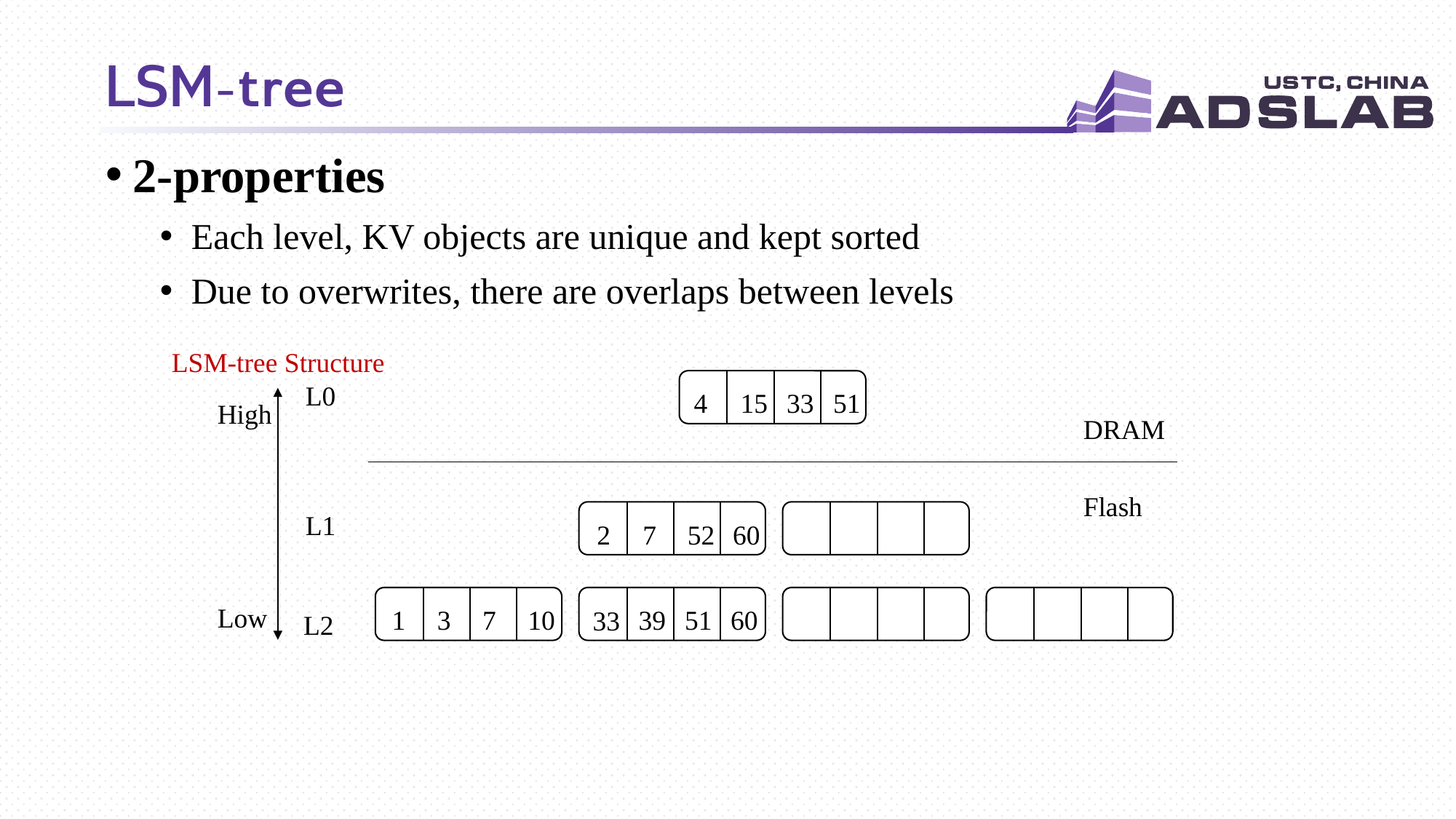

# LSM-tree
2-properties
Each level, KV objects are unique and kept sorted
Due to overwrites, there are overlaps between levels
L2  index

L3  index

LSM-tree Structure

L0
4
15
33
51

High
DRAM

Flash

L1
2
7
52
60

Low
39
51
60
33
1
3
7
10
L2